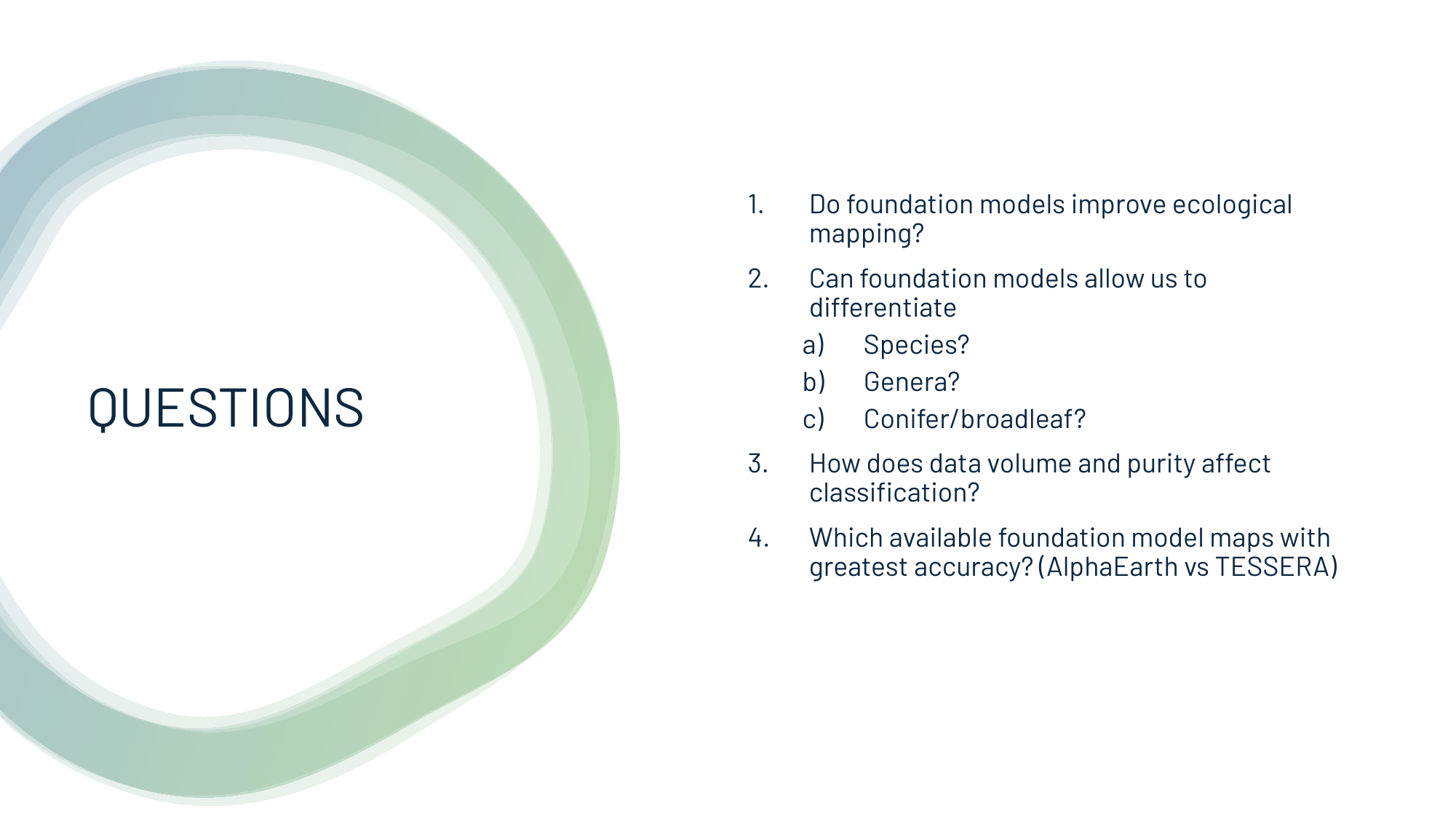

Do foundation models improve ecological mapping?
Can foundation models allow us to differentiate
Species?
Genera?
Conifer/broadleaf?
How does data volume and purity affect classification?
Which available foundation model maps with greatest accuracy? (AlphaEarth vs TESSERA)

# QUESTIONS